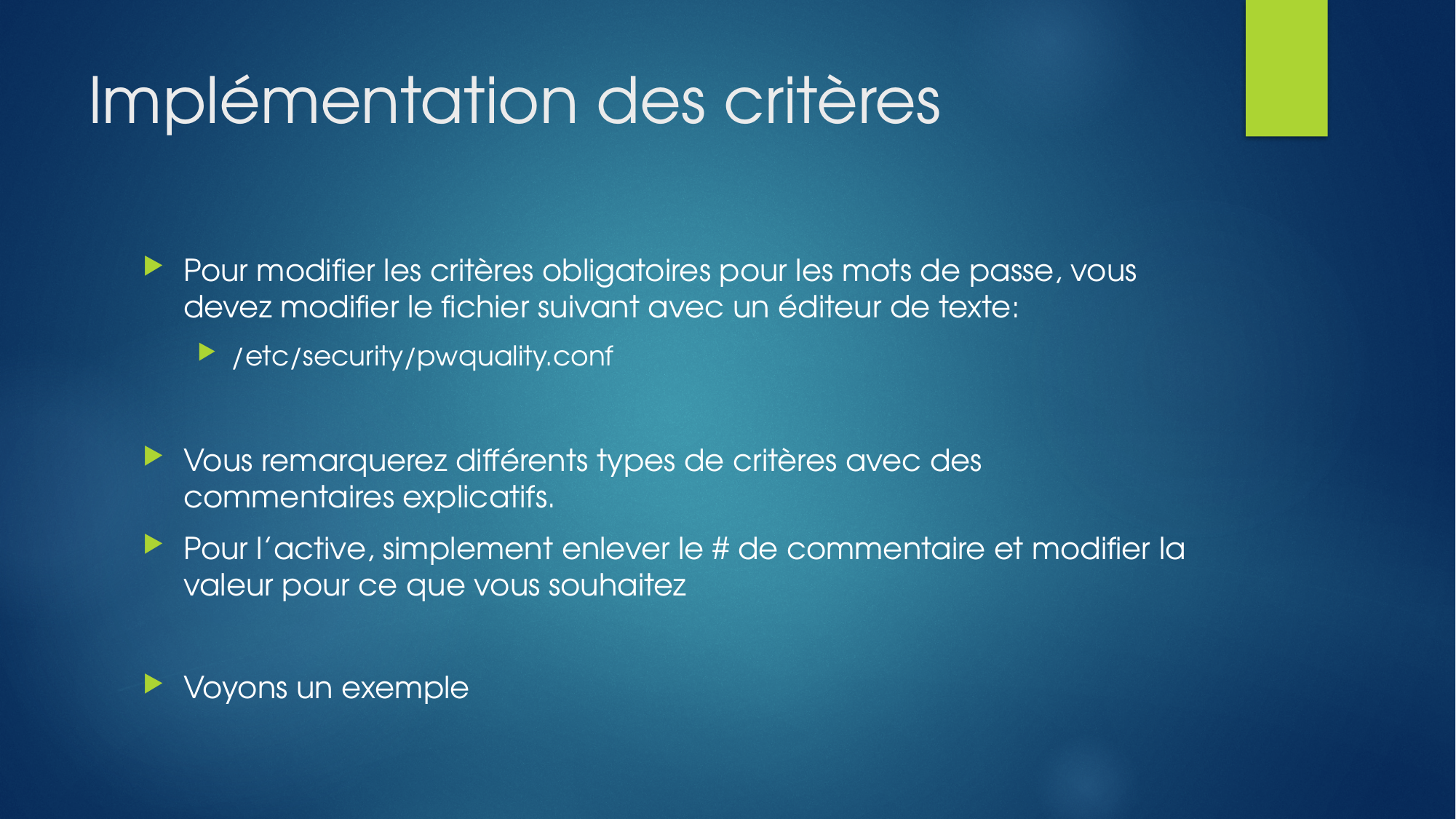

# Implémentation des critères
Pour modifier les critères obligatoires pour les mots de passe, vous devez modifier le fichier suivant avec un éditeur de texte:
/etc/security/pwquality.conf

Vous remarquerez différents types de critères avec des commentaires explicatifs.
Pour l’active, simplement enlever le # de commentaire et modifier la valeur pour ce que vous souhaitez

Voyons un exemple